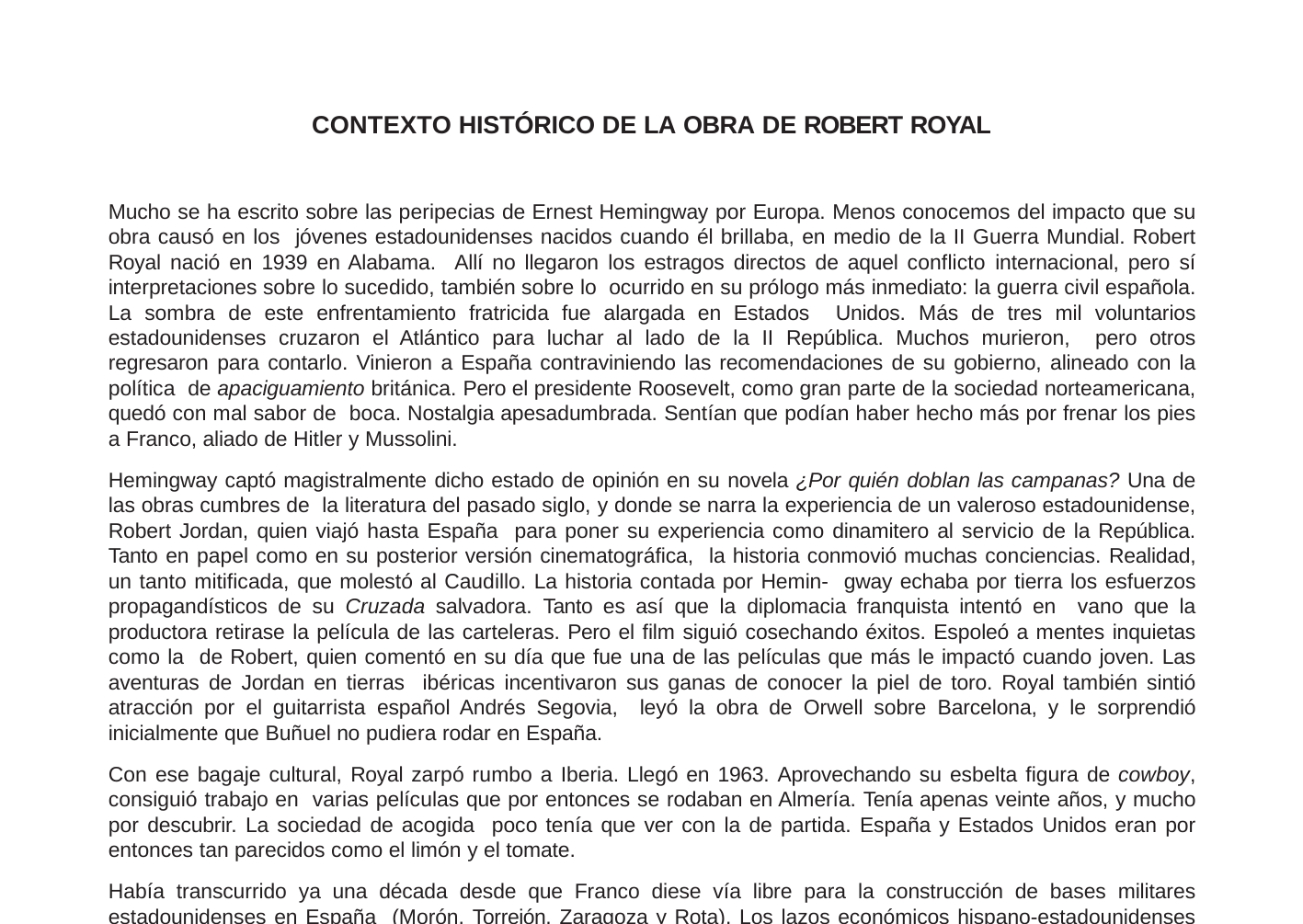

CONTEXTO HISTÓRICO DE LA OBRA DE ROBERT ROYAL

Mucho se ha escrito sobre las peripecias de Ernest Hemingway por Europa. Menos conocemos del impacto que su obra causó en los  jóvenes estadounidenses nacidos cuando él brillaba, en medio de la II Guerra Mundial. Robert Royal nació en 1939 en Alabama.  Allí no llegaron los estragos directos de aquel conflicto internacional, pero sí interpretaciones sobre lo sucedido, también sobre lo  ocurrido en su prólogo más inmediato: la guerra civil española. La sombra de este enfrentamiento fratricida fue alargada en Estados  Unidos. Más de tres mil voluntarios estadounidenses cruzaron el Atlántico para luchar al lado de la II República. Muchos murieron,  pero otros regresaron para contarlo. Vinieron a España contraviniendo las recomendaciones de su gobierno, alineado con la política  de apaciguamiento británica. Pero el presidente Roosevelt, como gran parte de la sociedad norteamericana, quedó con mal sabor de  boca. Nostalgia apesadumbrada. Sentían que podían haber hecho más por frenar los pies a Franco, aliado de Hitler y Mussolini.
Hemingway captó magistralmente dicho estado de opinión en su novela ¿Por quién doblan las campanas? Una de las obras cumbres de  la literatura del pasado siglo, y donde se narra la experiencia de un valeroso estadounidense, Robert Jordan, quien viajó hasta España  para poner su experiencia como dinamitero al servicio de la República. Tanto en papel como en su posterior versión cinematográfica,  la historia conmovió muchas conciencias. Realidad, un tanto mitificada, que molestó al Caudillo. La historia contada por Hemin-  gway echaba por tierra los esfuerzos propagandísticos de su Cruzada salvadora. Tanto es así que la diplomacia franquista intentó en  vano que la productora retirase la película de las carteleras. Pero el film siguió cosechando éxitos. Espoleó a mentes inquietas como la  de Robert, quien comentó en su día que fue una de las películas que más le impactó cuando joven. Las aventuras de Jordan en tierras  ibéricas incentivaron sus ganas de conocer la piel de toro. Royal también sintió atracción por el guitarrista español Andrés Segovia,  leyó la obra de Orwell sobre Barcelona, y le sorprendió inicialmente que Buñuel no pudiera rodar en España.
Con ese bagaje cultural, Royal zarpó rumbo a Iberia. Llegó en 1963. Aprovechando su esbelta figura de cowboy, consiguió trabajo en  varias películas que por entonces se rodaban en Almería. Tenía apenas veinte años, y mucho por descubrir. La sociedad de acogida  poco tenía que ver con la de partida. España y Estados Unidos eran por entonces tan parecidos como el limón y el tomate.
Había transcurrido ya una década desde que Franco diese vía libre para la construcción de bases militares estadounidenses en España  (Morón, Torrejón, Zaragoza y Rota). Los lazos económicos hispano-estadounidenses también se habían ido estrechado. Sin embargo,

16